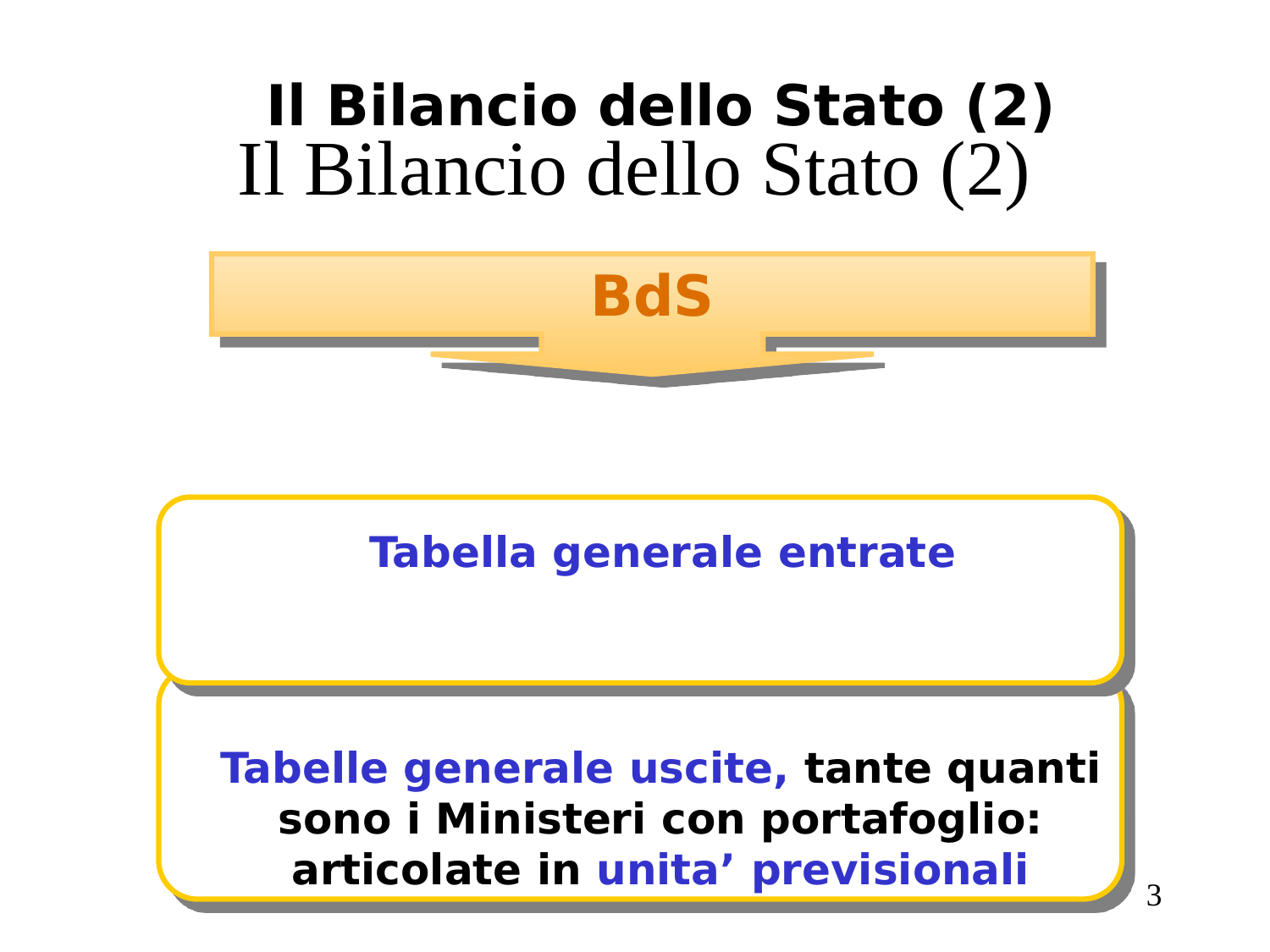

Il Bilancio dello Stato (2)
# Il Bilancio dello Stato (2)
BdS

Tabella generale entrate

Tabelle generale uscite, tante quanti sono i Ministeri con portafoglio: articolate in unita’ previsionali
3